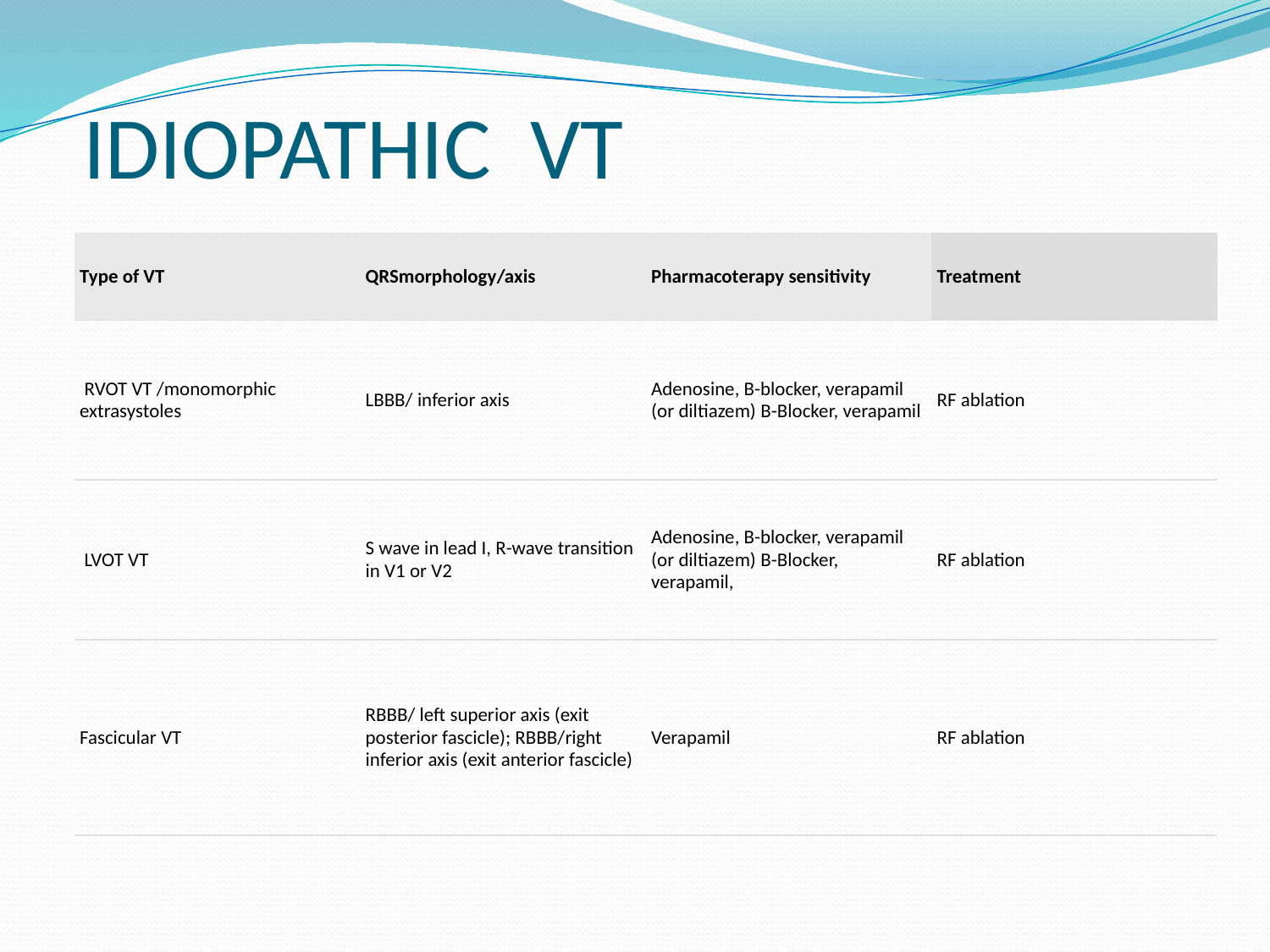

# IDIOPATHIC  VT
| Type of VT | QRSmorphology/axis | Pharmacoterapy sensitivity | Treatment |
| --- | --- | --- | --- |
| RVOT VT /monomorphic extrasystoles | LBBB/ inferior axis | Adenosine, B-blocker, verapamil (or diltiazem) B-Blocker, verapamil | RF ablation |
| LVOT VT | S wave in lead I, R-wave transition in V1 or V2 | Adenosine, B-blocker, verapamil (or diltiazem) B-Blocker, verapamil, | RF ablation |
| Fascicular VT | RBBB/ left superior axis (exit posterior fascicle); RBBB/right inferior axis (exit anterior fascicle) | Verapamil | RF ablation |